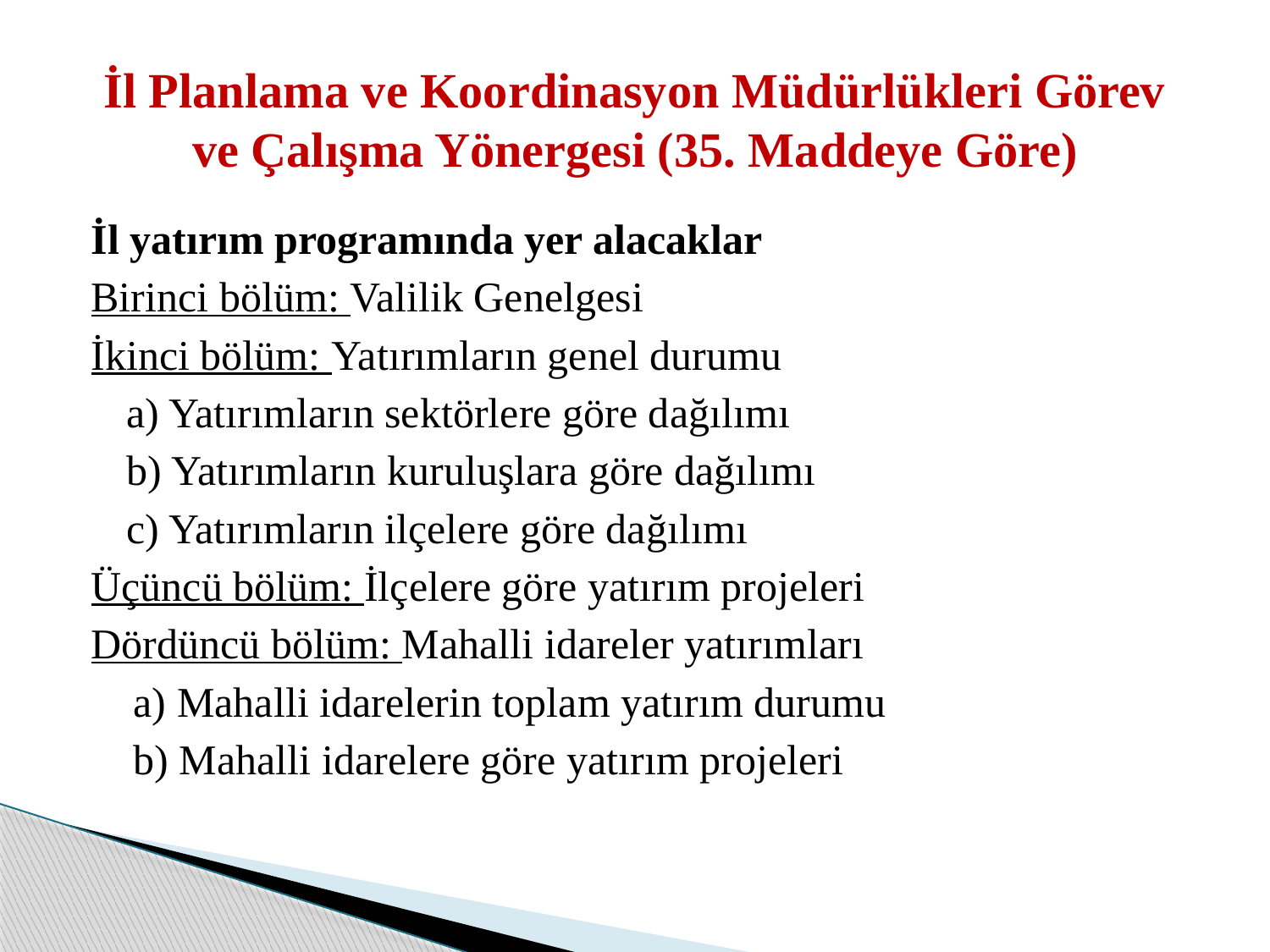

# İl Planlama ve Koordinasyon Müdürlükleri Görev ve Çalışma Yönergesi (35. Maddeye Göre)
İl yatırım programında yer alacaklar
Birinci bölüm: Valilik Genelgesi
İkinci bölüm: Yatırımların genel durumu
	a) Yatırımların sektörlere göre dağılımı
	b) Yatırımların kuruluşlara göre dağılımı
	c) Yatırımların ilçelere göre dağılımı
Üçüncü bölüm: İlçelere göre yatırım projeleri
Dördüncü bölüm: Mahalli idareler yatırımları
    a) Mahalli idarelerin toplam yatırım durumu
    b) Mahalli idarelere göre yatırım projeleri